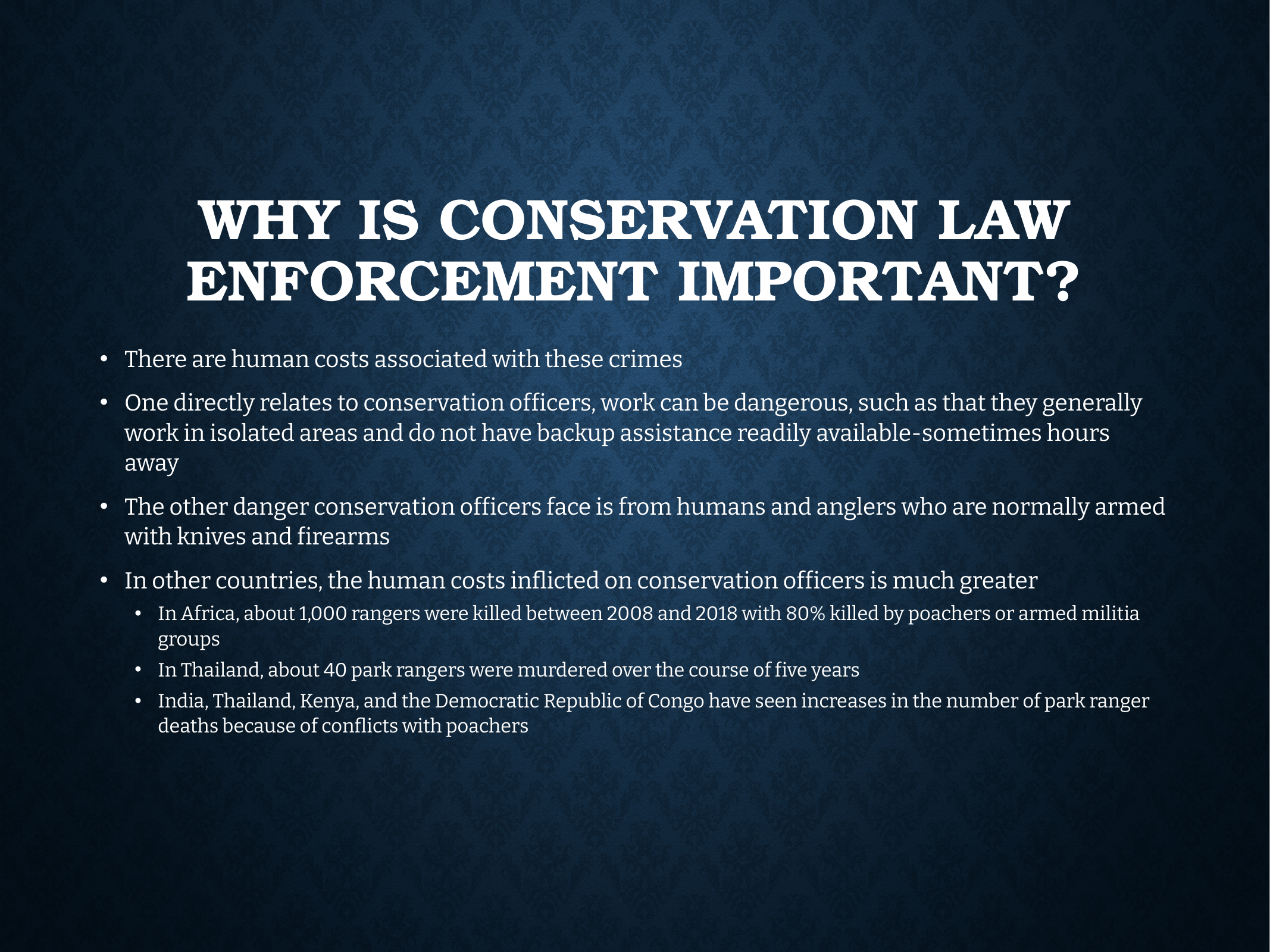

# Why is Conservation Law Enforcement Important?
There are human costs associated with these crimes
One directly relates to conservation officers, work can be dangerous, such as that they generally work in isolated areas and do not have backup assistance readily available-sometimes hours away
The other danger conservation officers face is from humans and anglers who are normally armed with knives and firearms
In other countries, the human costs inflicted on conservation officers is much greater
In Africa, about 1,000 rangers were killed between 2008 and 2018 with 80% killed by poachers or armed militia groups
In Thailand, about 40 park rangers were murdered over the course of five years
India, Thailand, Kenya, and the Democratic Republic of Congo have seen increases in the number of park ranger deaths because of conflicts with poachers